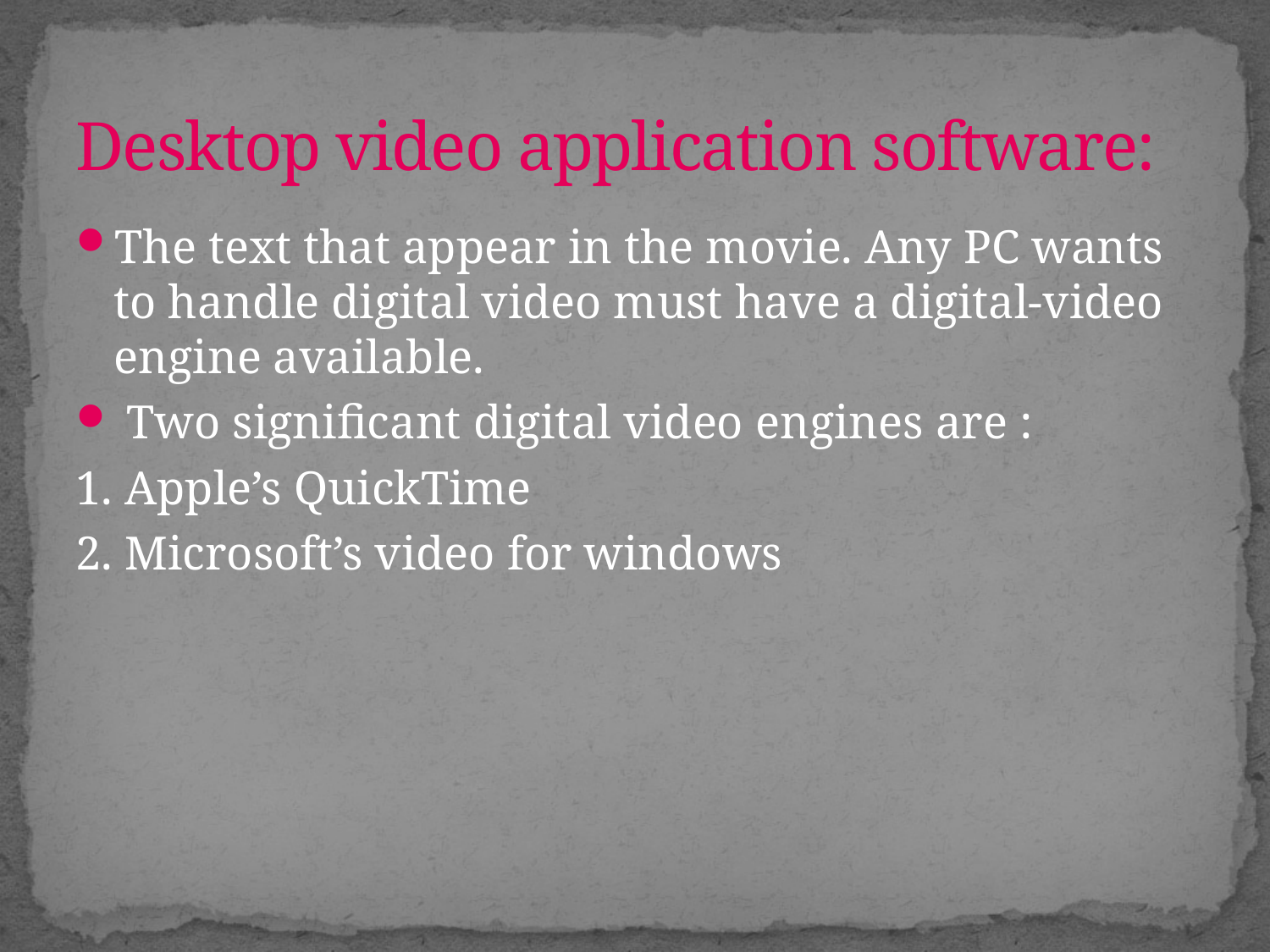

# Desktop video application software:
The text that appear in the movie. Any PC wants to handle digital video must have a digital-video engine available.
 Two significant digital video engines are :
1. Apple’s QuickTime
2. Microsoft’s video for windows